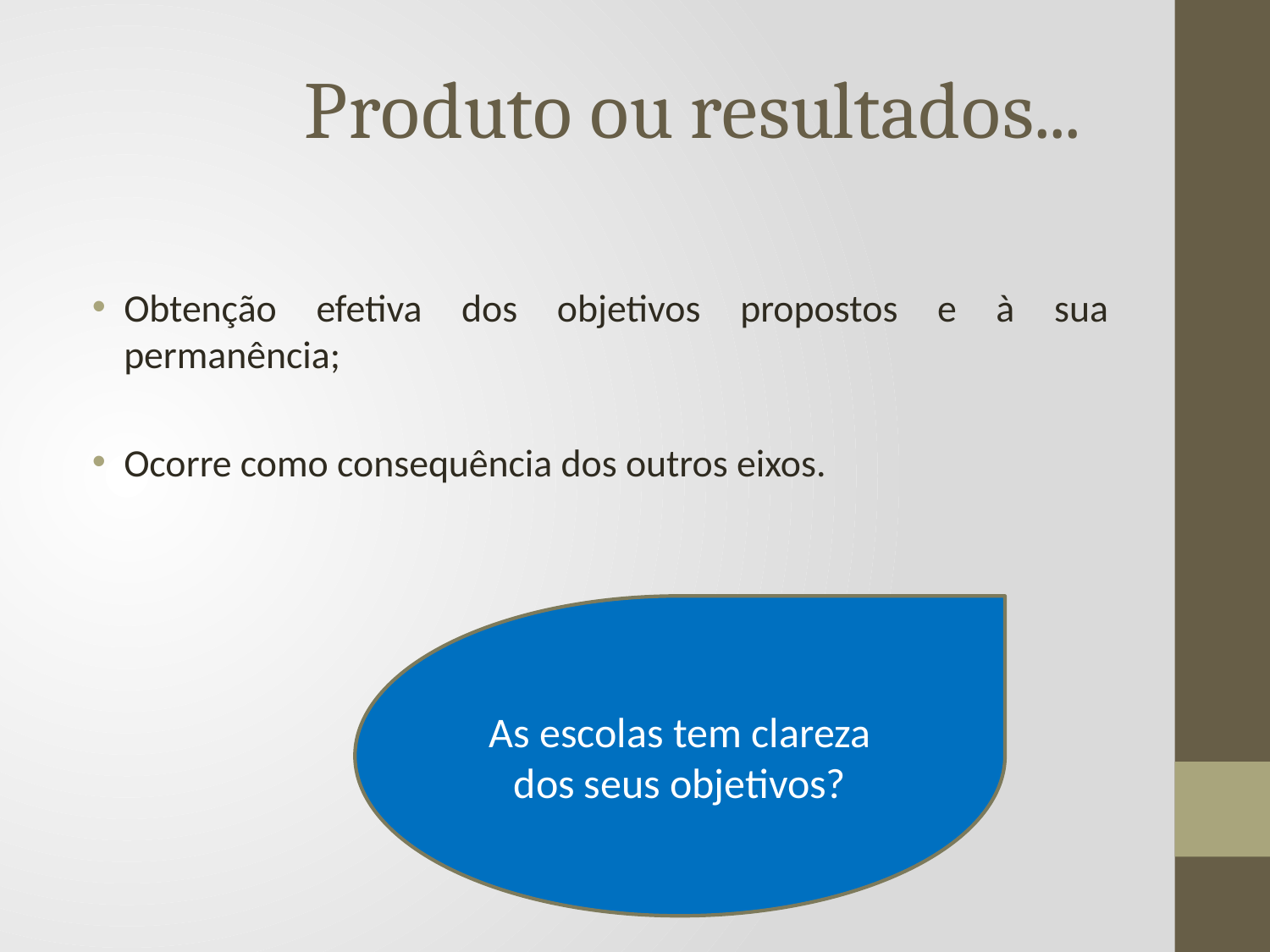

# Produto ou resultados...

Obtenção efetiva dos objetivos propostos e à sua permanência;

Ocorre como consequência dos outros eixos.
As escolas tem clareza dos seus objetivos?